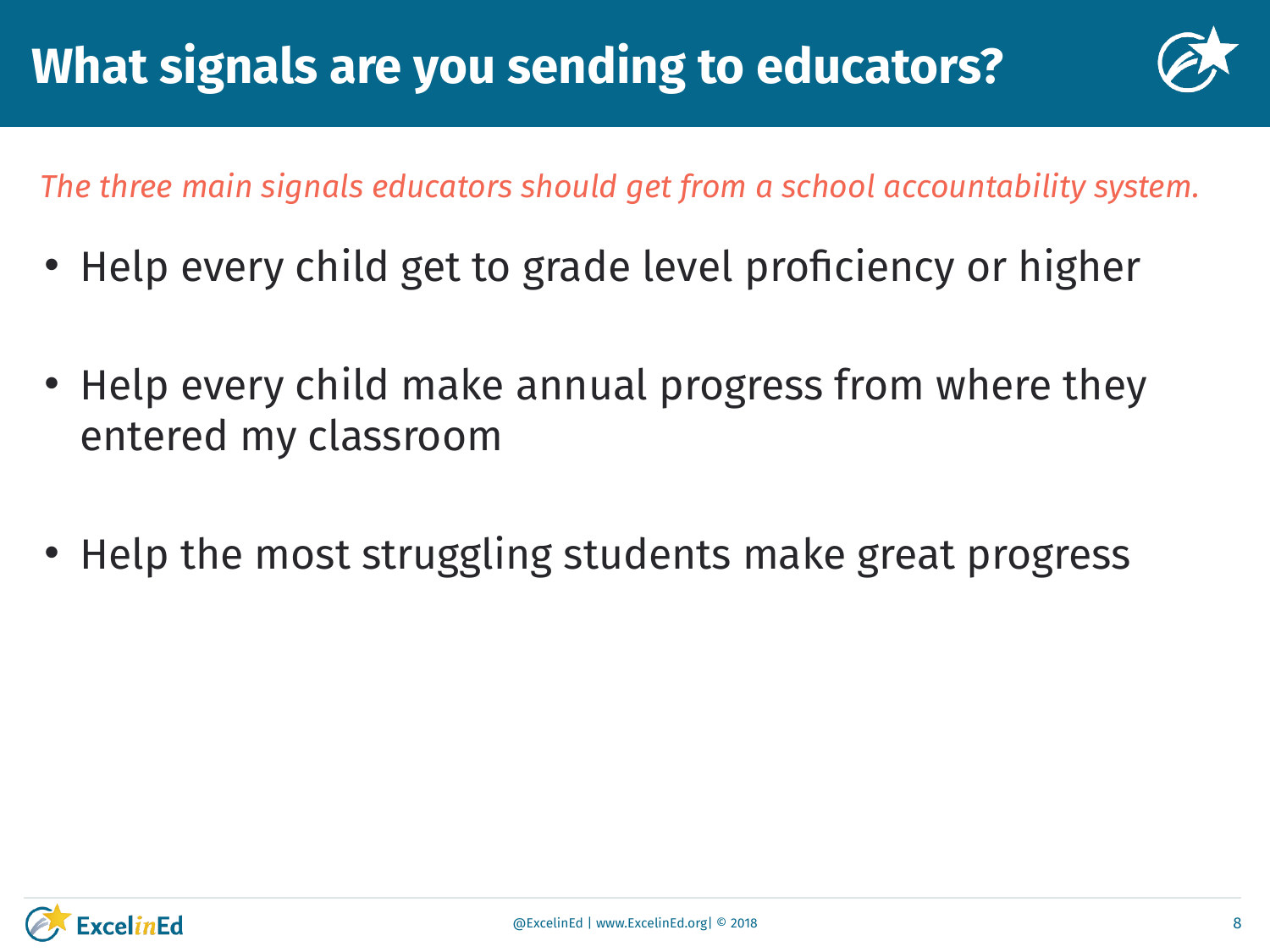

# What signals are you sending to educators?
 The three main signals educators should get from a school accountability system.
Help every child get to grade level proficiency or higher

Help every child make annual progress from where they entered my classroom

Help the most struggling students make great progress

8